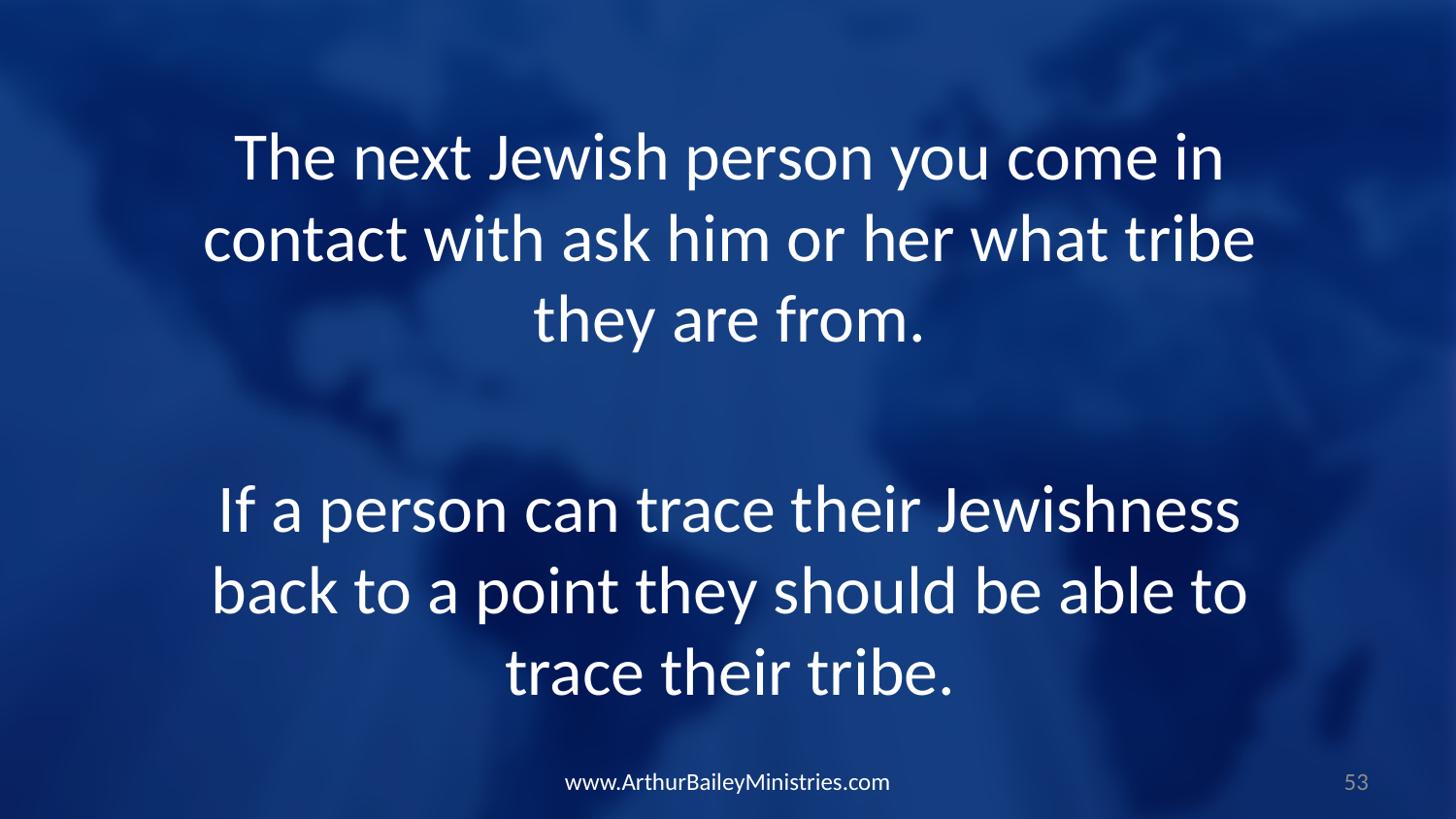

The next Jewish person you come in contact with ask him or her what tribe they are from.

If a person can trace their Jewishness back to a point they should be able to trace their tribe.

www.ArthurBaileyMinistries.com
53